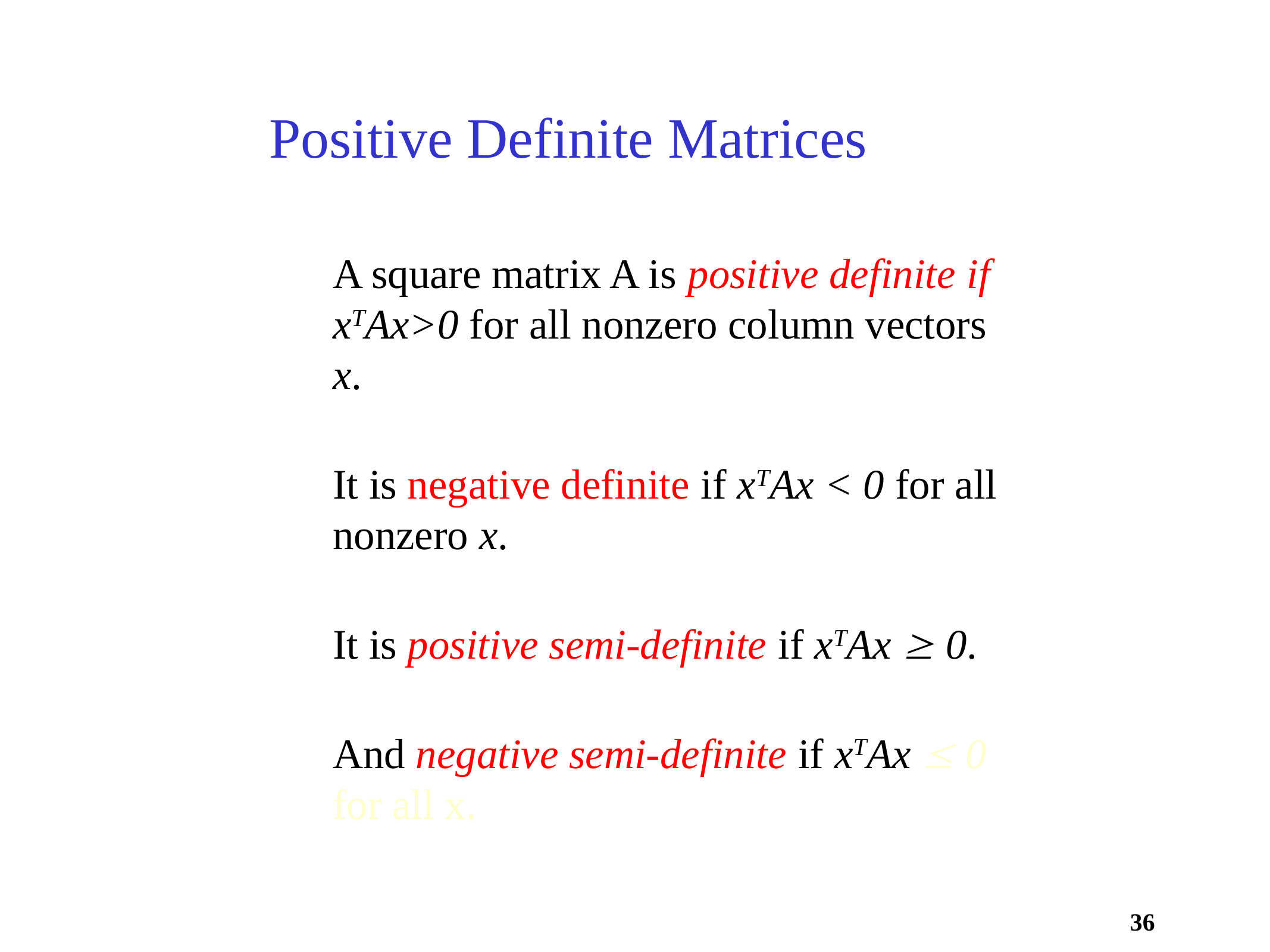

#
Positive Definite Matrices
A square matrix A is positive definite if xTAx>0 for all nonzero column vectors x.
It is negative definite if xTAx < 0 for all nonzero x.
It is positive semi-definite if xTAx ≥ 0.
And negative semi-definite if xTAx ≤ 0 for all x.